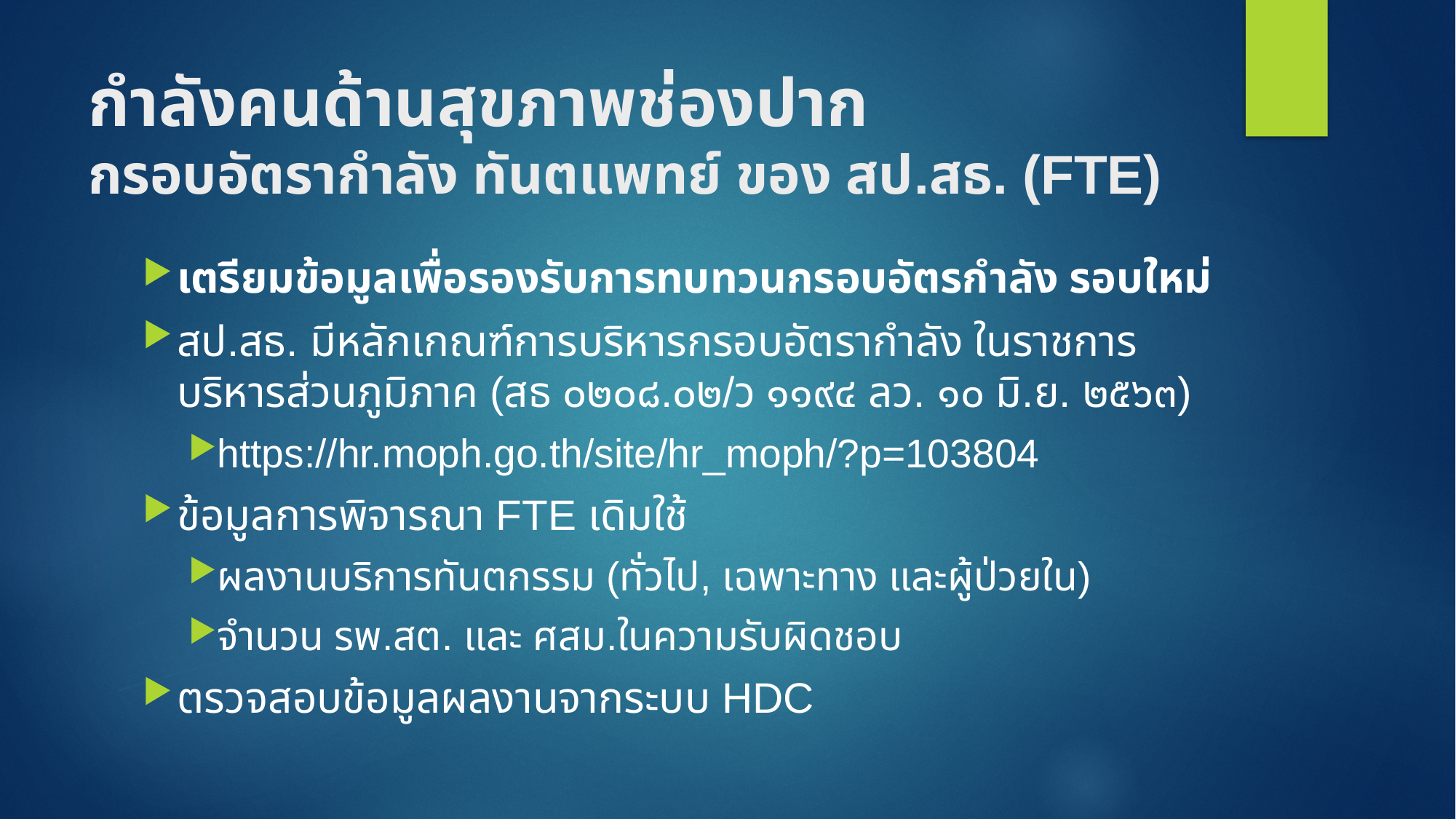

# กำลังคนด้านสุขภาพช่องปาก กรอบอัตรากำลัง ทันตแพทย์ ของ สป.สธ. (FTE)
เตรียมข้อมูลเพื่อรองรับการทบทวนกรอบอัตรกำลัง รอบใหม่
สป.สธ. มีหลักเกณฑ์การบริหารกรอบอัตรากำลัง ในราชการบริหารส่วนภูมิภาค (สธ ๐๒๐๘.๐๒/ว ๑๑๙๔ ลว. ๑๐ มิ.ย. ๒๕๖๓)
https://hr.moph.go.th/site/hr_moph/?p=103804
ข้อมูลการพิจารณา FTE เดิมใช้
ผลงานบริการทันตกรรม (ทั่วไป, เฉพาะทาง และผู้ป่วยใน)
จำนวน รพ.สต. และ ศสม.ในความรับผิดชอบ
ตรวจสอบข้อมูลผลงานจากระบบ HDC